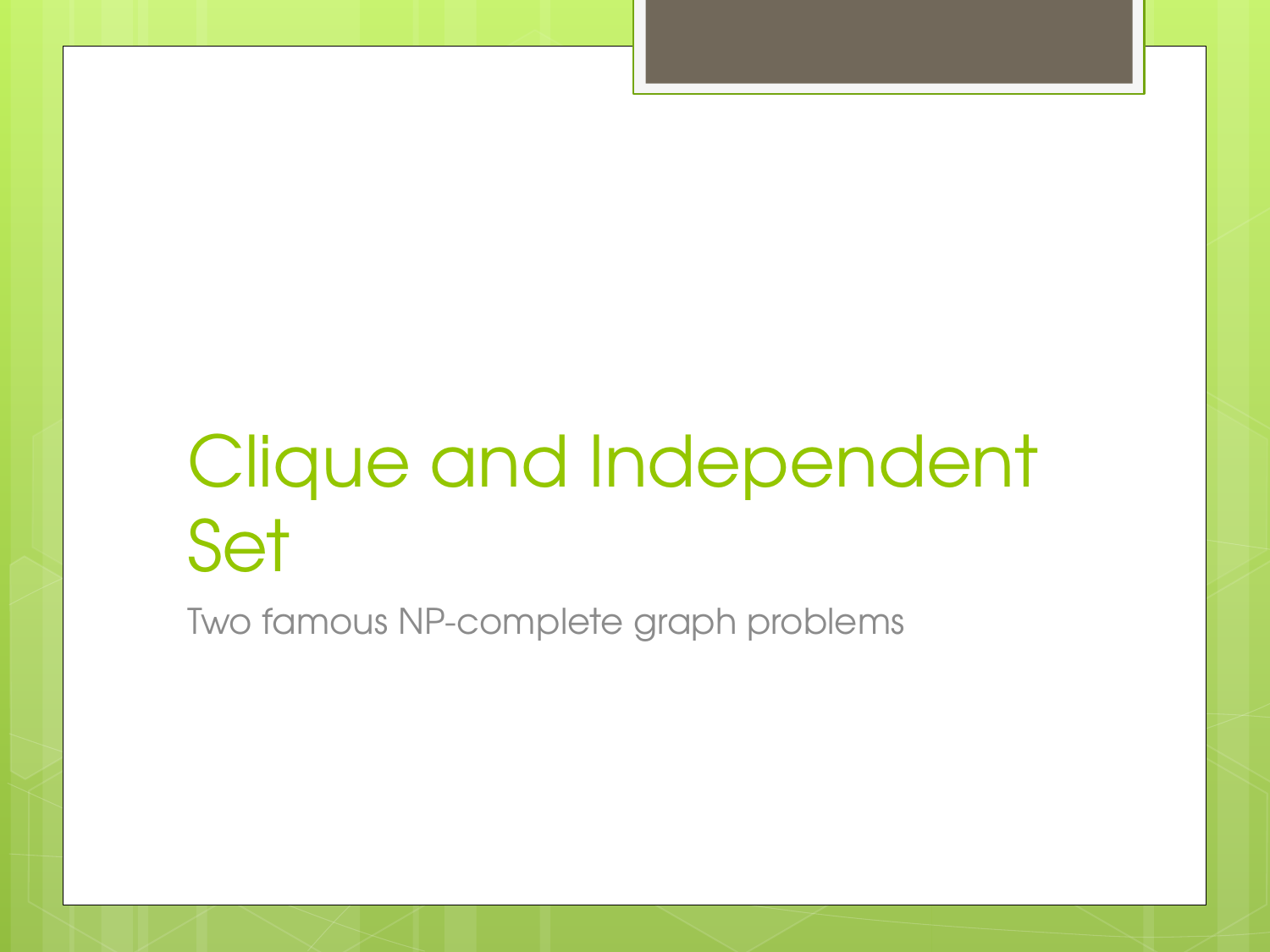

# Clique and Independent Set
Two famous NP-complete graph problems